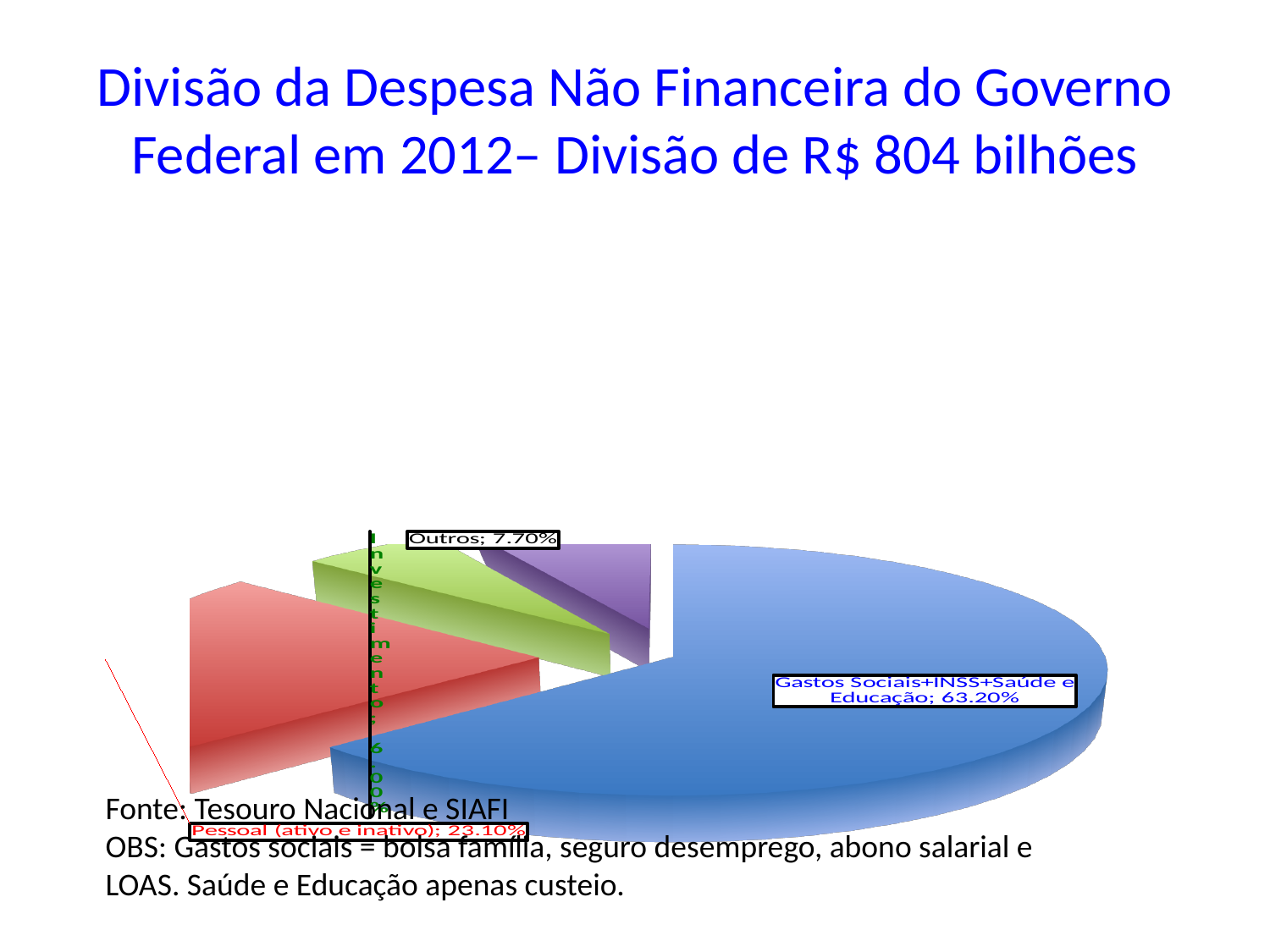

# Divisão da Despesa Não Financeira do Governo Federal em 2012– Divisão de R$ 804 bilhões

[unsupported chart]

Fonte: Tesouro Nacional e SIAFI
OBS: Gastos sociais = bolsa família, seguro desemprego, abono salarial e LOAS. Saúde e Educação apenas custeio.